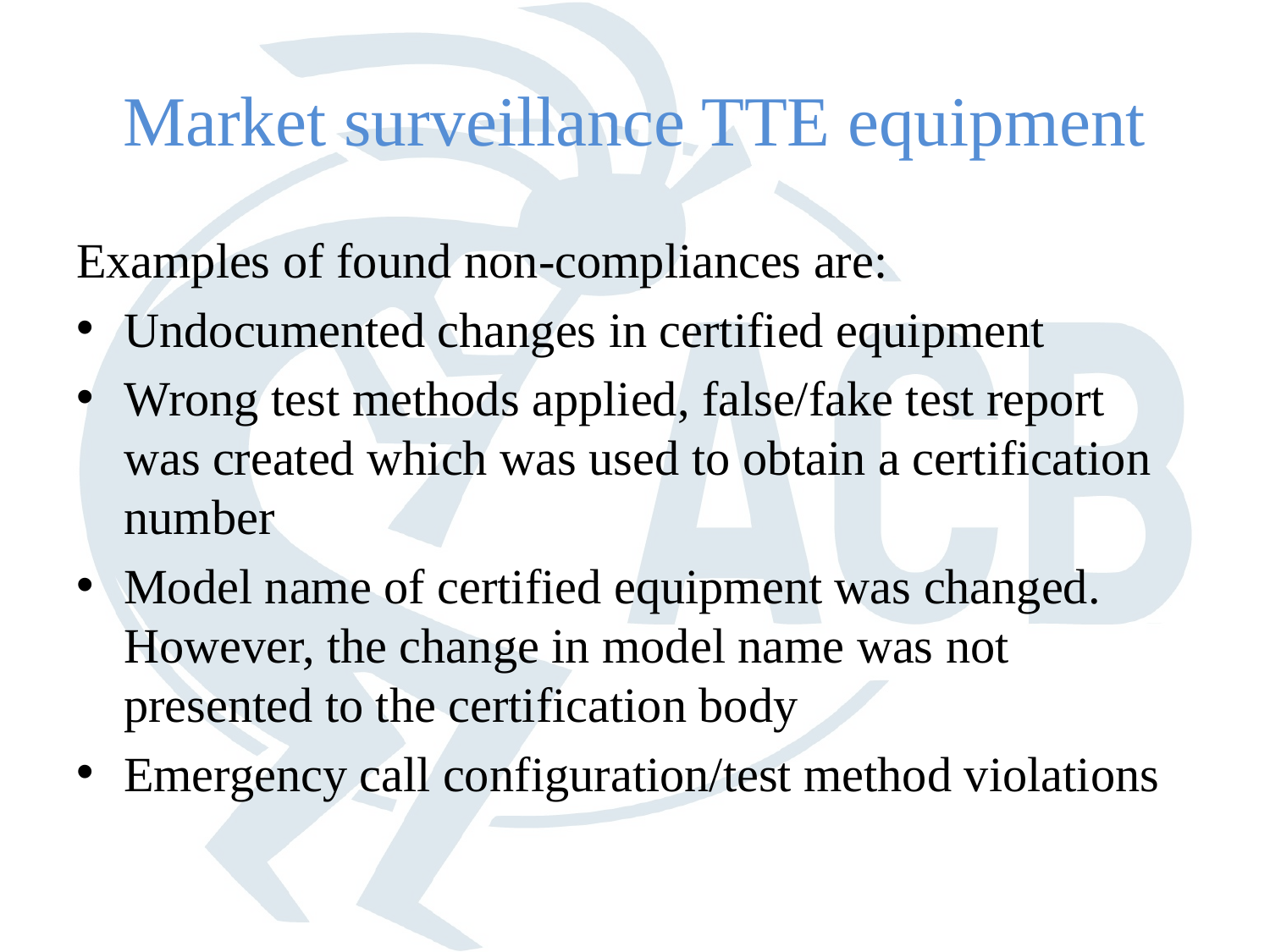

# Market surveillance TTE equipment
Examples of found non-compliances are:
Undocumented changes in certified equipment
Wrong test methods applied, false/fake test report was created which was used to obtain a certification number
Model name of certified equipment was changed. However, the change in model name was not presented to the certification body
Emergency call configuration/test method violations